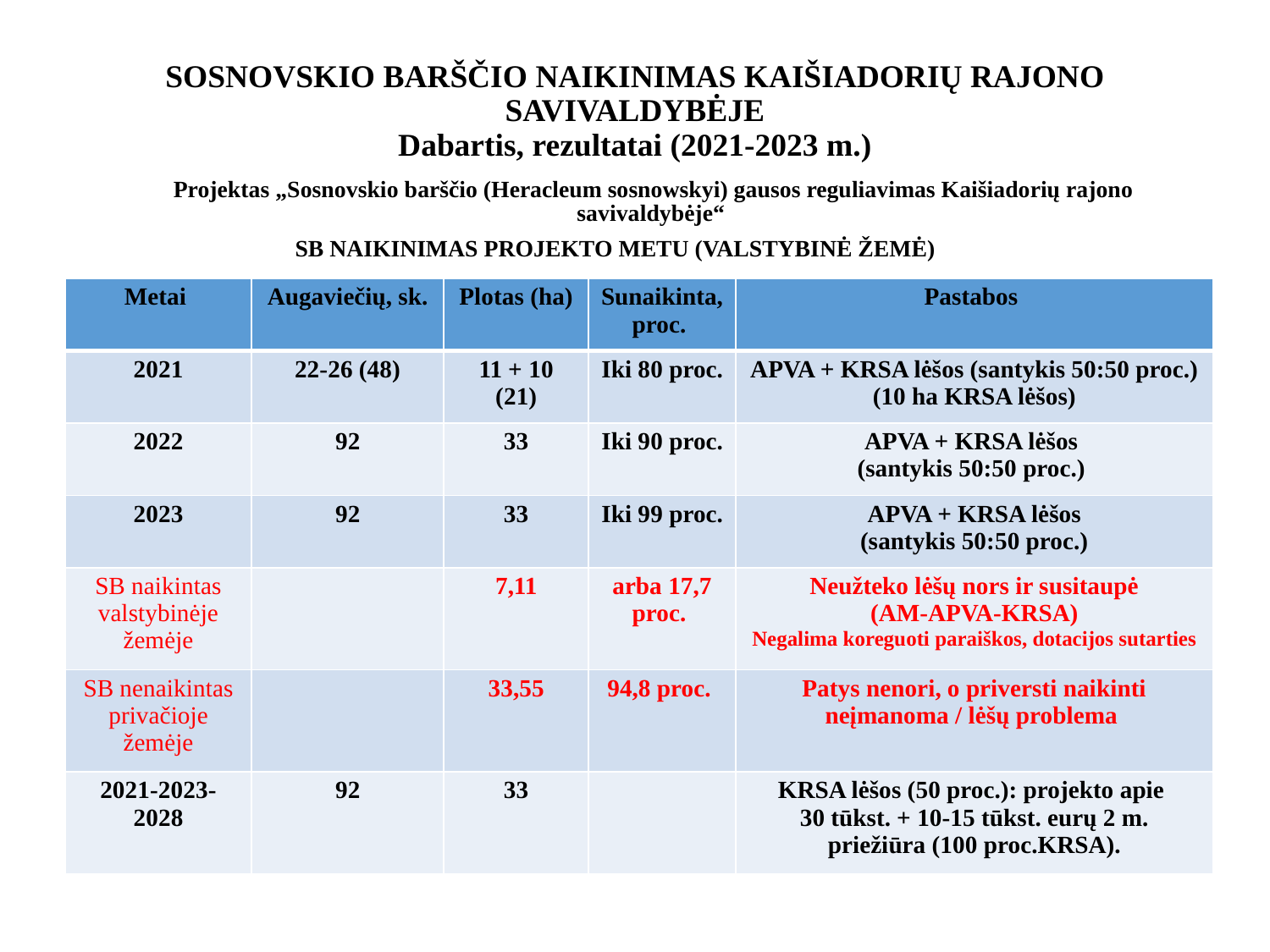

# SOSNOVSKIO BARŠČIO NAIKINIMAS KAIŠIADORIŲ RAJONO SAVIVALDYBĖJE Dabartis, rezultatai (2021-2023 m.)
Projektas „Sosnovskio barščio (Heracleum sosnowskyi) gausos reguliavimas Kaišiadorių rajono savivaldybėje“
SB NAIKINIMAS PROJEKTO METU (VALSTYBINĖ ŽEMĖ)

| Metai | Augaviečių, sk. | Plotas (ha) | Sunaikinta, proc. | Pastabos |
| --- | --- | --- | --- | --- |
| 2021 | 22-26 (48) | 11 + 10 (21) | Iki 80 proc. | APVA + KRSA lėšos (santykis 50:50 proc.) (10 ha KRSA lėšos) |
| 2022 | 92 | 33 | Iki 90 proc. | APVA + KRSA lėšos (santykis 50:50 proc.) |
| 2023 | 92 | 33 | Iki 99 proc. | APVA + KRSA lėšos (santykis 50:50 proc.) |
| SB naikintas valstybinėje žemėje |  | 7,11 | arba 17,7 proc. | Neužteko lėšų nors ir susitaupė (AM-APVA-KRSA) Negalima koreguoti paraiškos, dotacijos sutarties |
| SB nenaikintas privačioje žemėje |  | 33,55 | 94,8 proc. | Patys nenori, o priversti naikinti neįmanoma / lėšų problema |
| 2021-2023-2028 | 92 | 33 |  | KRSA lėšos (50 proc.): projekto apie 30 tūkst. + 10-15 tūkst. eurų 2 m. priežiūra (100 proc.KRSA). |